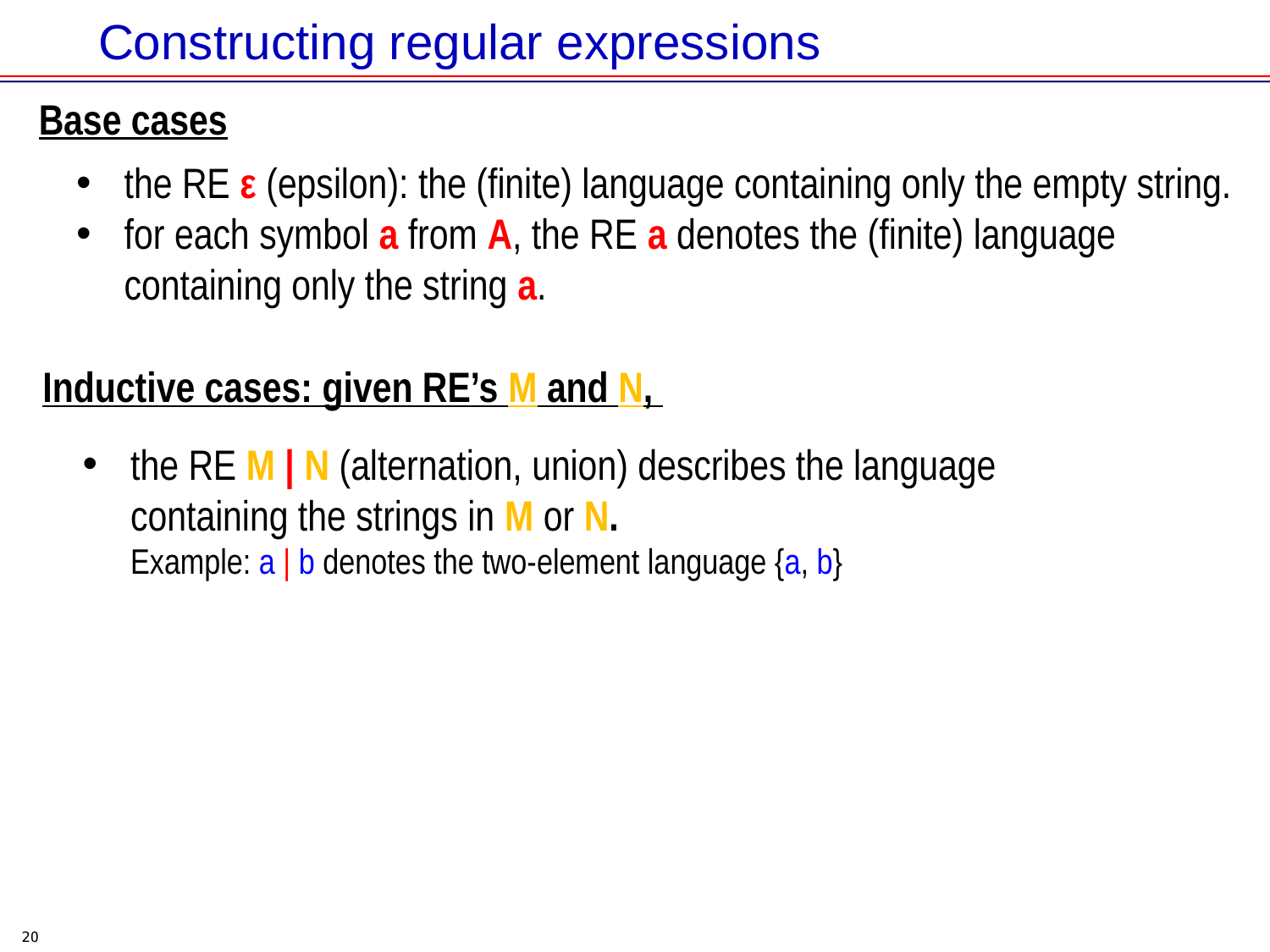

# Constructing regular expressions
Base cases
the RE ε (epsilon): the (finite) language containing only the empty string.
for each symbol a from A, the RE a denotes the (finite) language
containing only the string a.
Inductive cases: given RE’s M and N,
the RE M | N (alternation, union) describes the language
containing the strings in M or N.
Example: a | b denotes the two-element language {a, b}
20